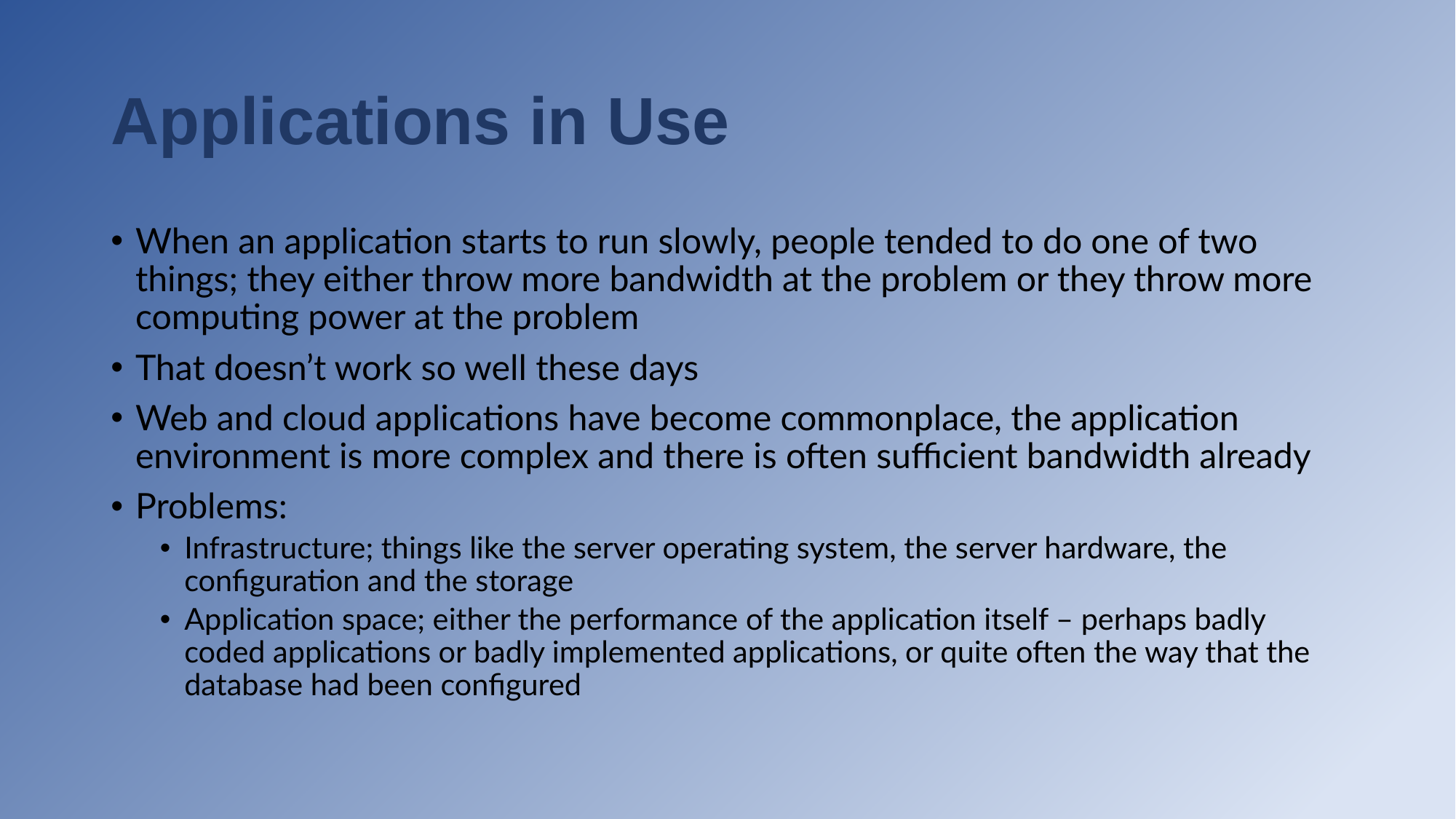

# Applications in Use
When an application starts to run slowly, people tended to do one of two things; they either throw more bandwidth at the problem or they throw more computing power at the problem
That doesn’t work so well these days
Web and cloud applications have become commonplace, the application environment is more complex and there is often sufficient bandwidth already
Problems:
Infrastructure; things like the server operating system, the server hardware, the configuration and the storage
Application space; either the performance of the application itself – perhaps badly coded applications or badly implemented applications, or quite often the way that the database had been configured